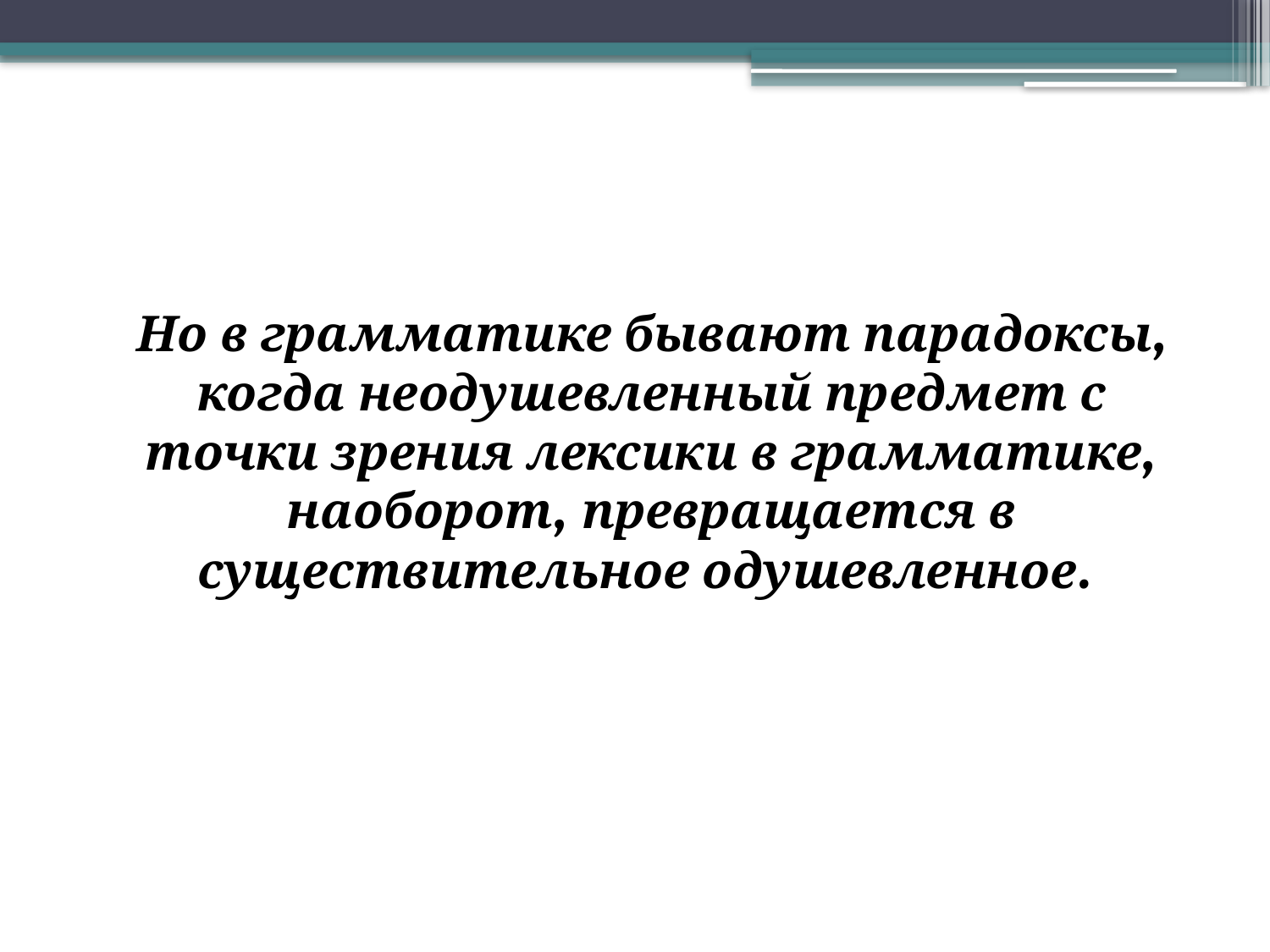

Но в грамматике бывают парадоксы, когда неодушевленный предмет с точки зрения лексики в грамматике, наоборот, превращается в существительное одушевленное.